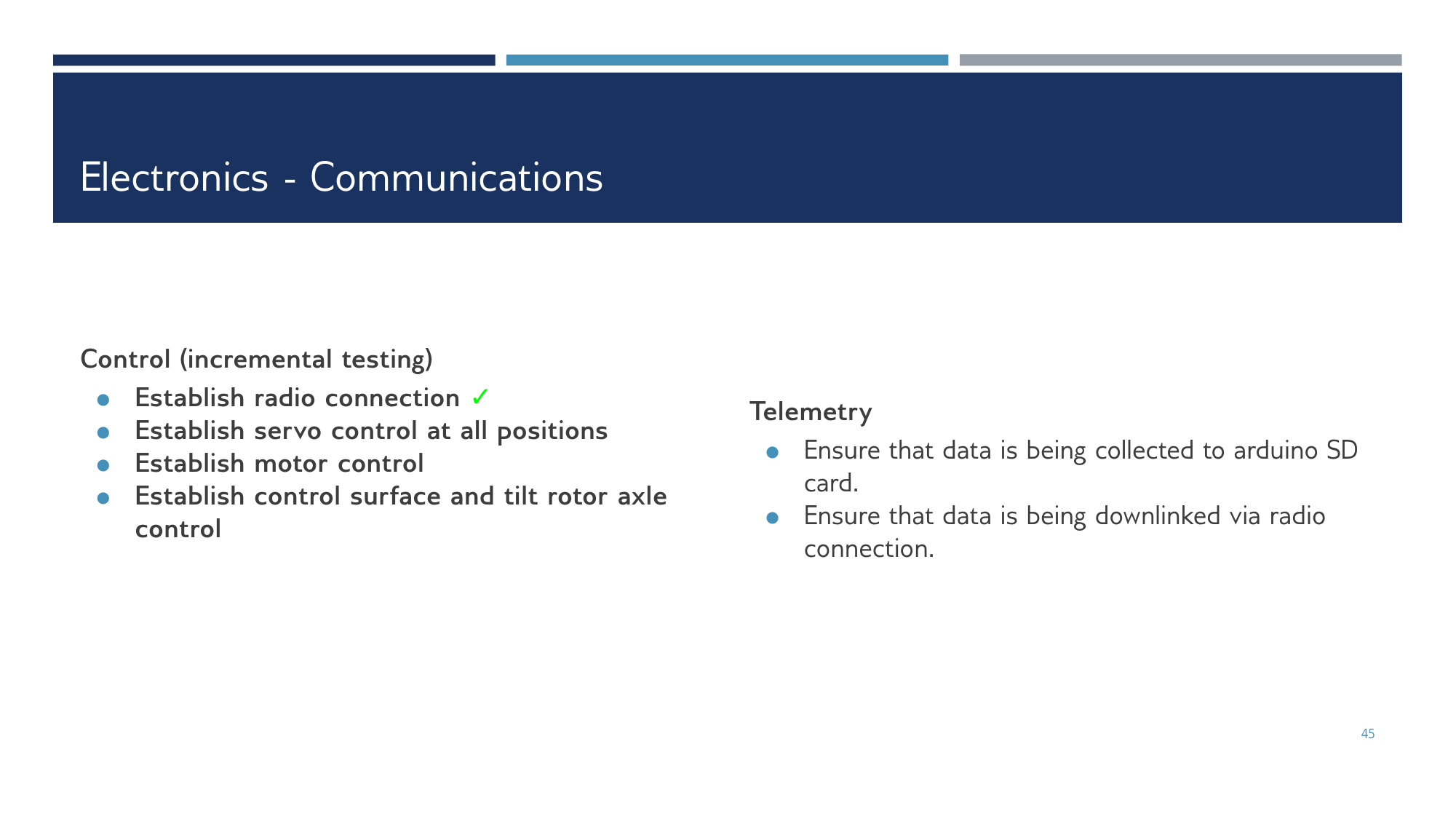

# Electronics - Communications
Control (incremental testing)
Establish radio connection ✓
Establish servo control at all positions
Establish motor control
Establish control surface and tilt rotor axle control

Telemetry
Ensure that data is being collected to arduino SD card.
Ensure that data is being downlinked via radio connection.
45